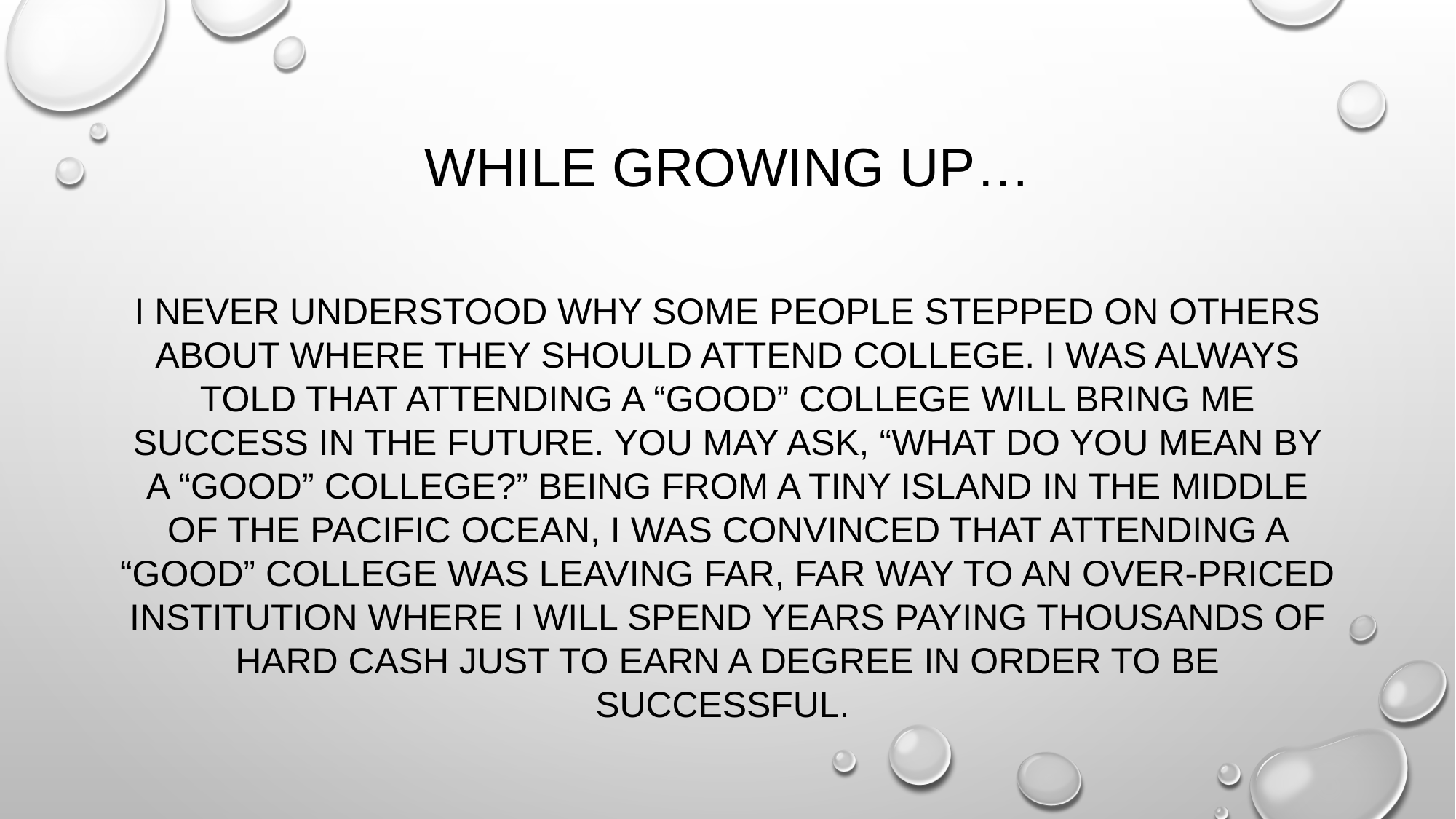

# While growing up…
I never understood why some people stepped on others about where they should attend college. I was always told that attending a “good” college will bring me success in the future. You may ask, “What do you mean by a “good” college?” Being from a tiny island in the middle of the Pacific Ocean, I was convinced that attending a “good” college was leaving far, far way to an over-priced institution where I will spend years paying thousands of hard cash just to earn a degree in order to be successful.